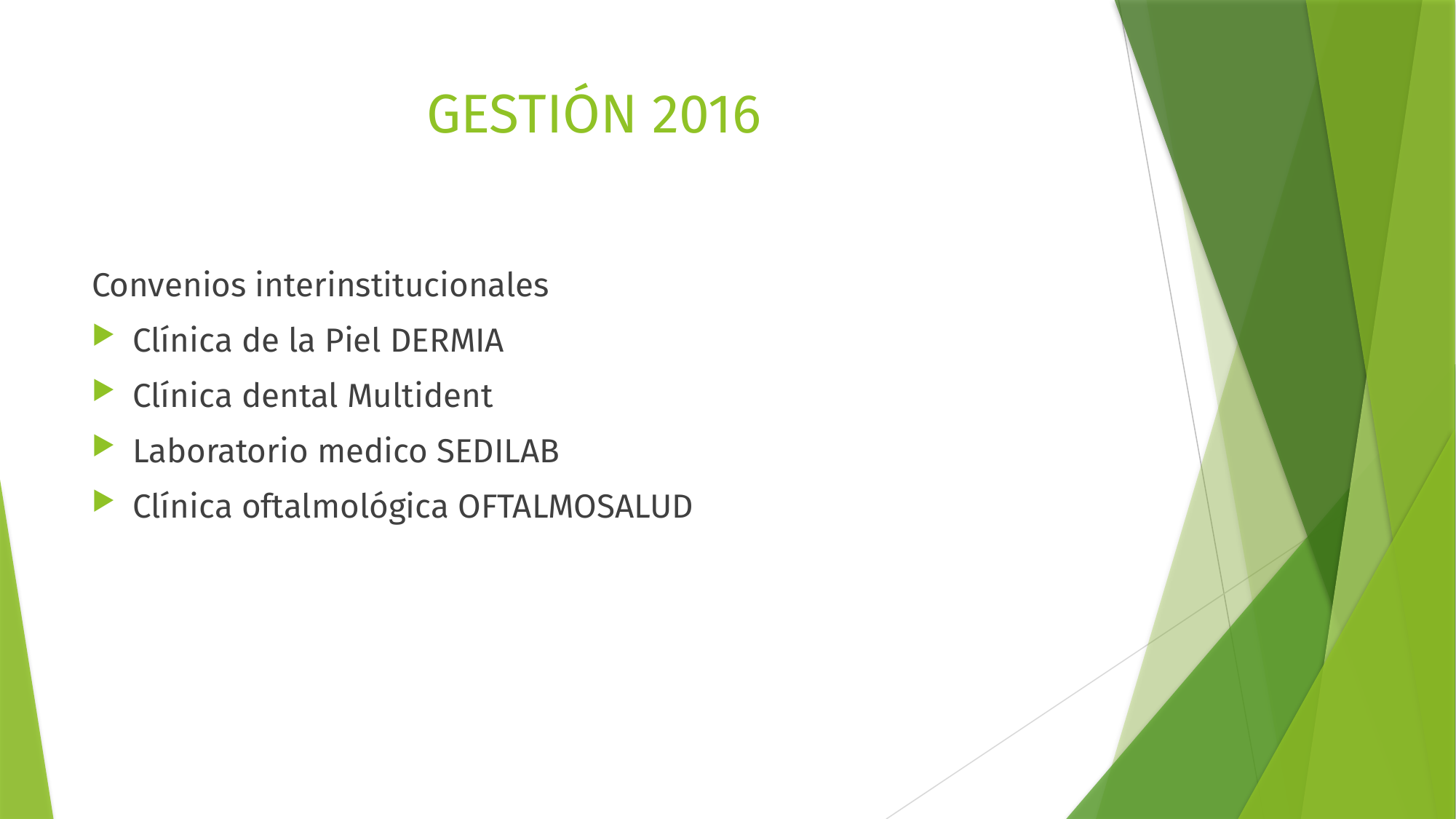

# GESTIÓN 2016
Convenios interinstitucionales
Clínica de la Piel DERMIA
Clínica dental Multident
Laboratorio medico SEDILAB
Clínica oftalmológica OFTALMOSALUD